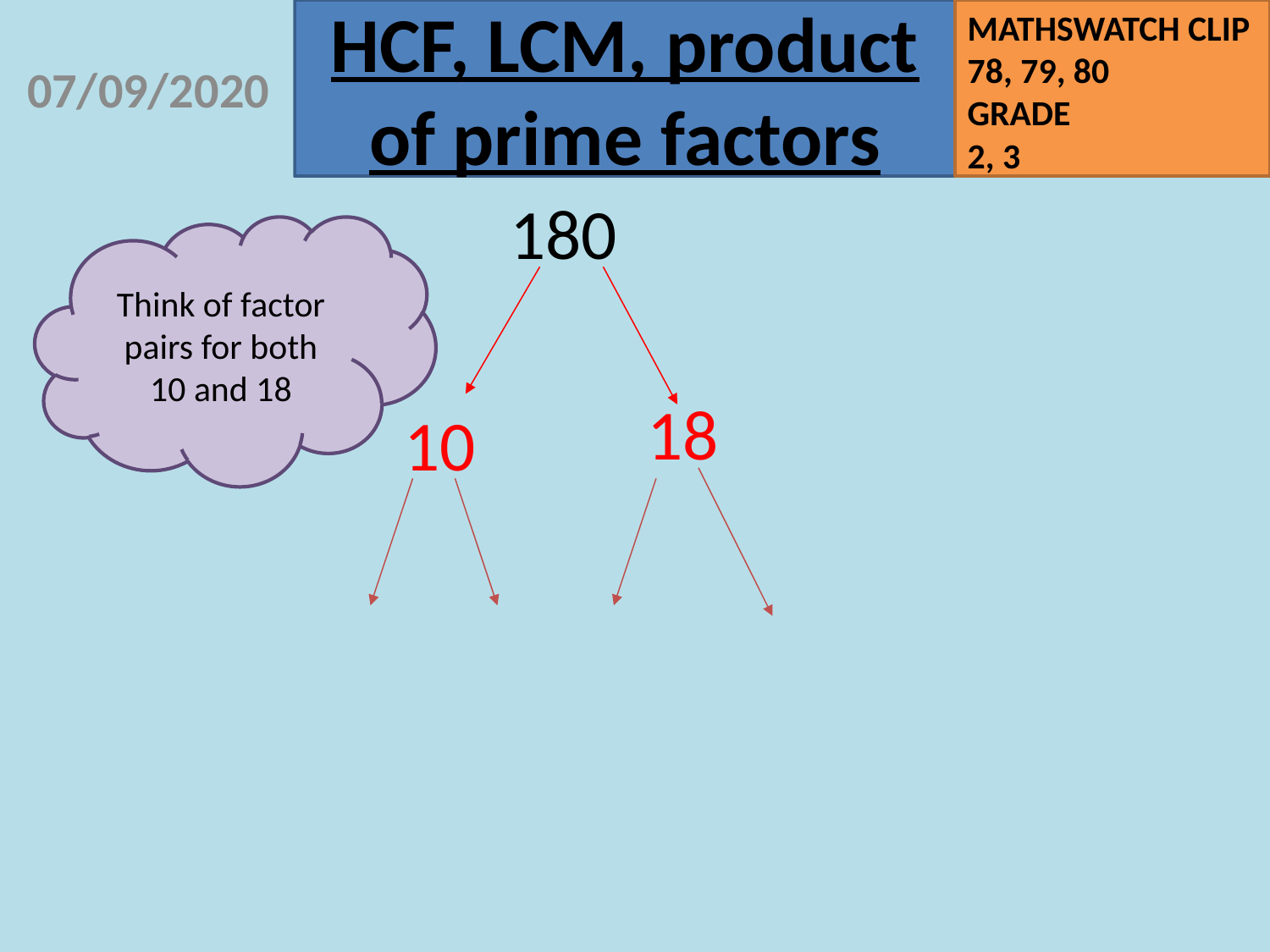

07/09/2020
180
Think of factor pairs for both 10 and 18

18
10